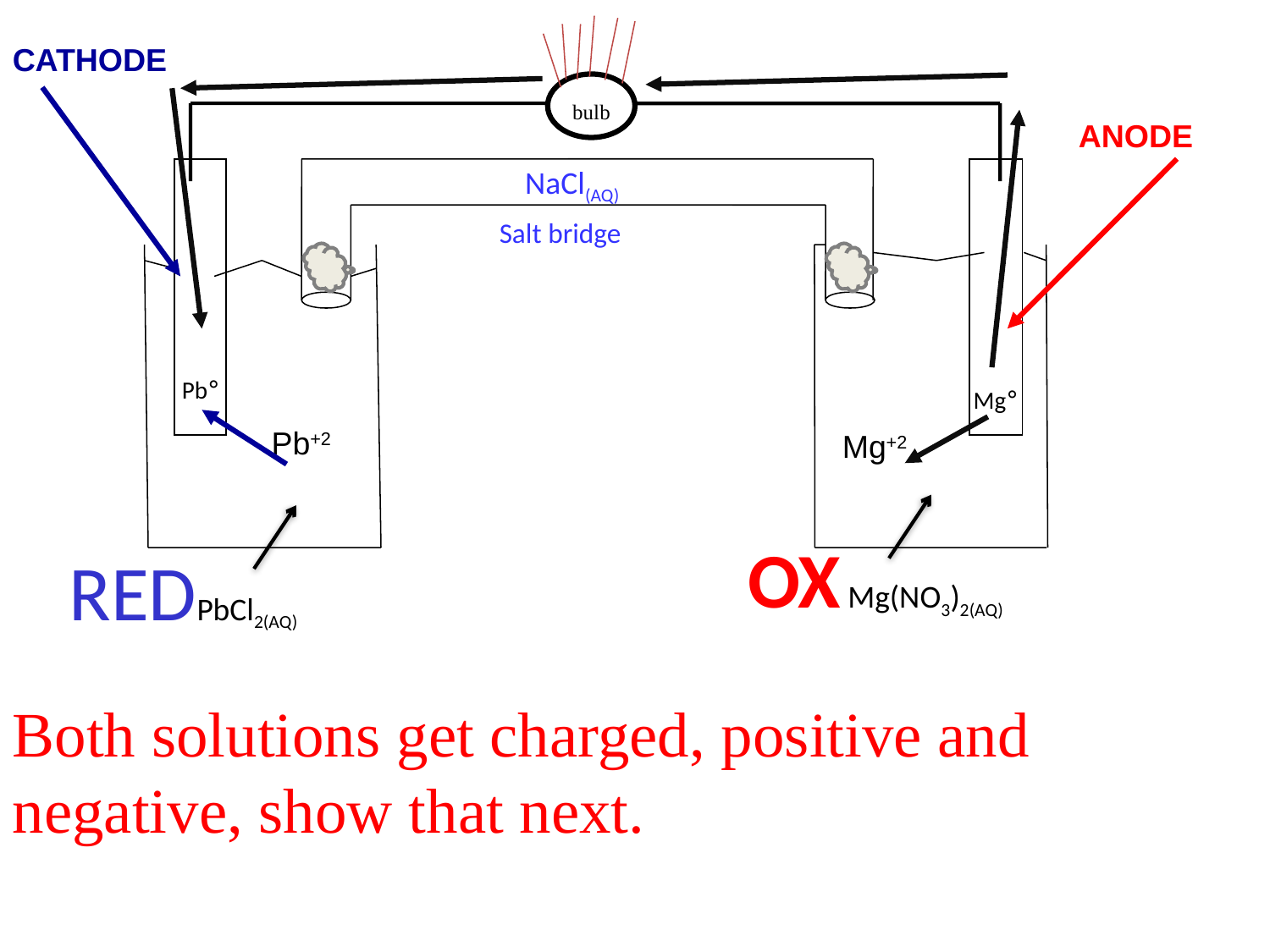

CATHODE

bulb

ANODE
        NaCl(AQ)

Salt bridge

Pb°
Mg°
Pb+2
Mg+2
OX Mg(NO3)2(AQ)
REDPbCl2(AQ)

Both solutions get charged, positive and negative, show that next.